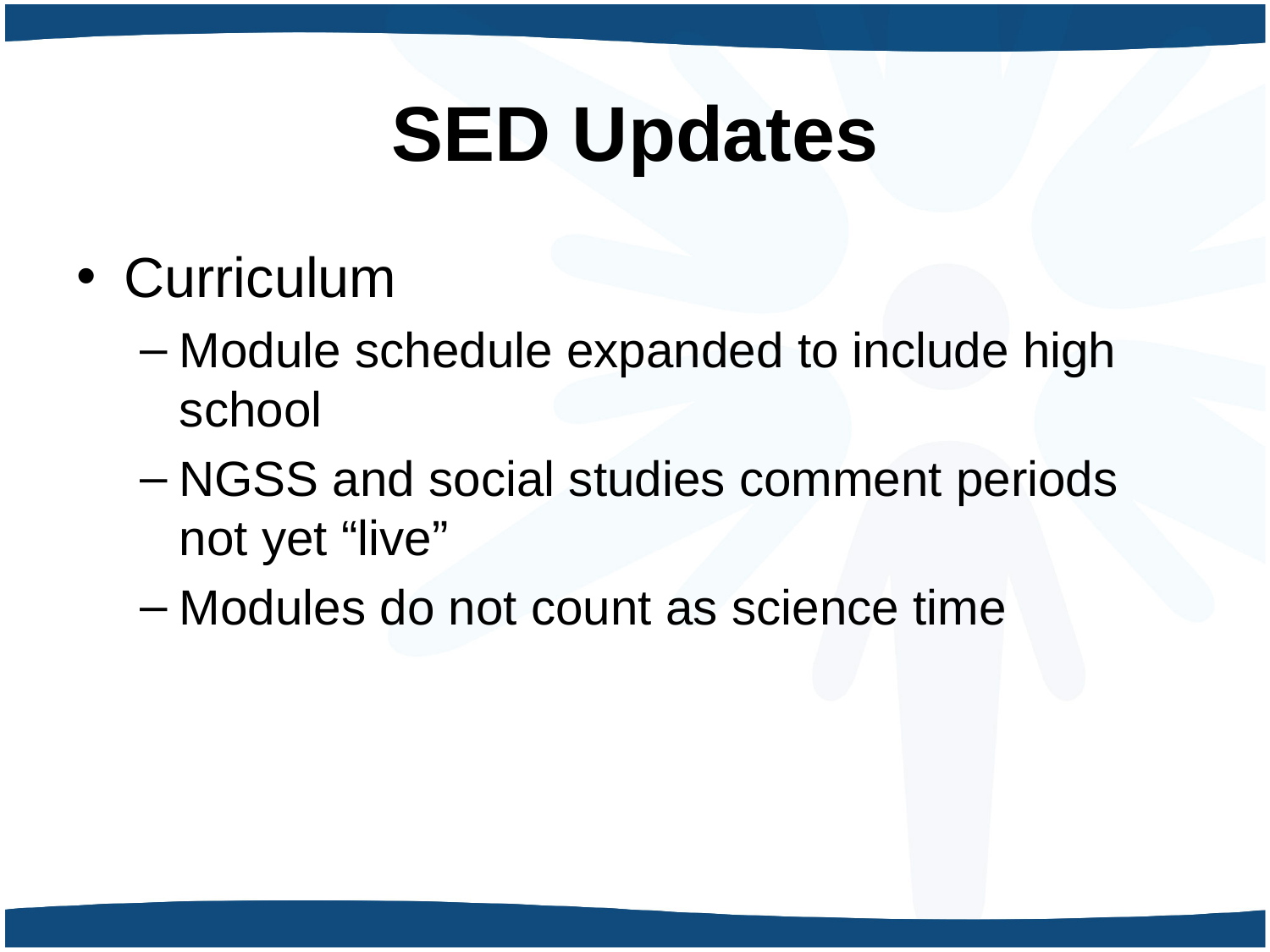

# SED Updates
Curriculum
Module schedule expanded to include high school
NGSS and social studies comment periods not yet “live”
Modules do not count as science time